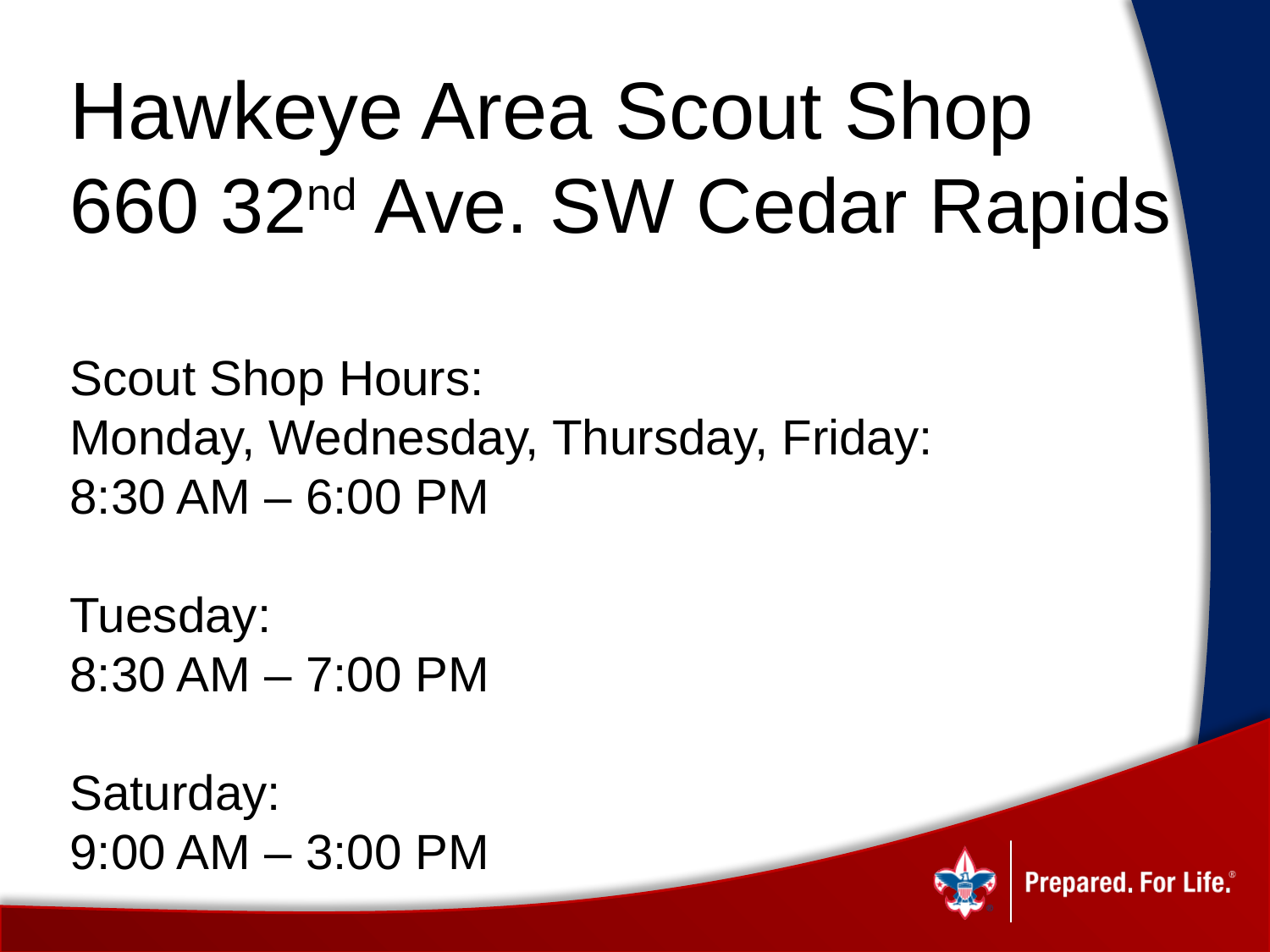

# Hawkeye Area Scout Shop 660 32nd Ave. SW Cedar Rapids Scout Shop Hours: Monday, Wednesday, Thursday, Friday: 8:30 AM – 6:00 PM Tuesday: 8:30 AM – 7:00 PM Saturday: 9:00 AM – 3:00 PM